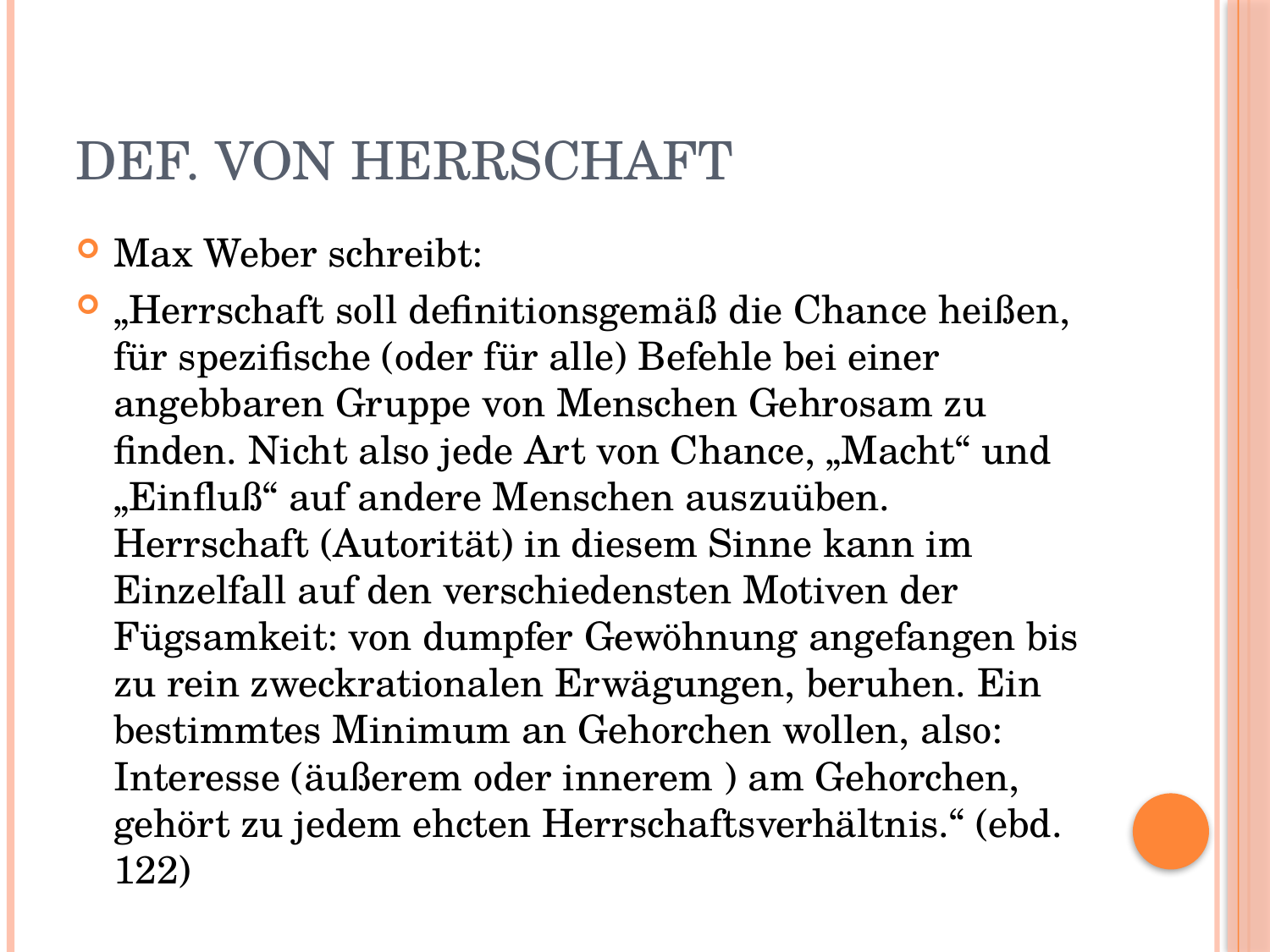

# Def. Von Herrschaft
Max Weber schreibt:
„Herrschaft soll definitionsgemäß die Chance heißen, für spezifische (oder für alle) Befehle bei einer angebbaren Gruppe von Menschen Gehrosam zu finden. Nicht also jede Art von Chance, „Macht“ und „Einfluß“ auf andere Menschen auszuüben. Herrschaft (Autorität) in diesem Sinne kann im Einzelfall auf den verschiedensten Motiven der Fügsamkeit: von dumpfer Gewöhnung angefangen bis zu rein zweckrationalen Erwägungen, beruhen. Ein bestimmtes Minimum an Gehorchen wollen, also: Interesse (äußerem oder innerem ) am Gehorchen, gehört zu jedem ehcten Herrschaftsverhältnis.“ (ebd. 122)